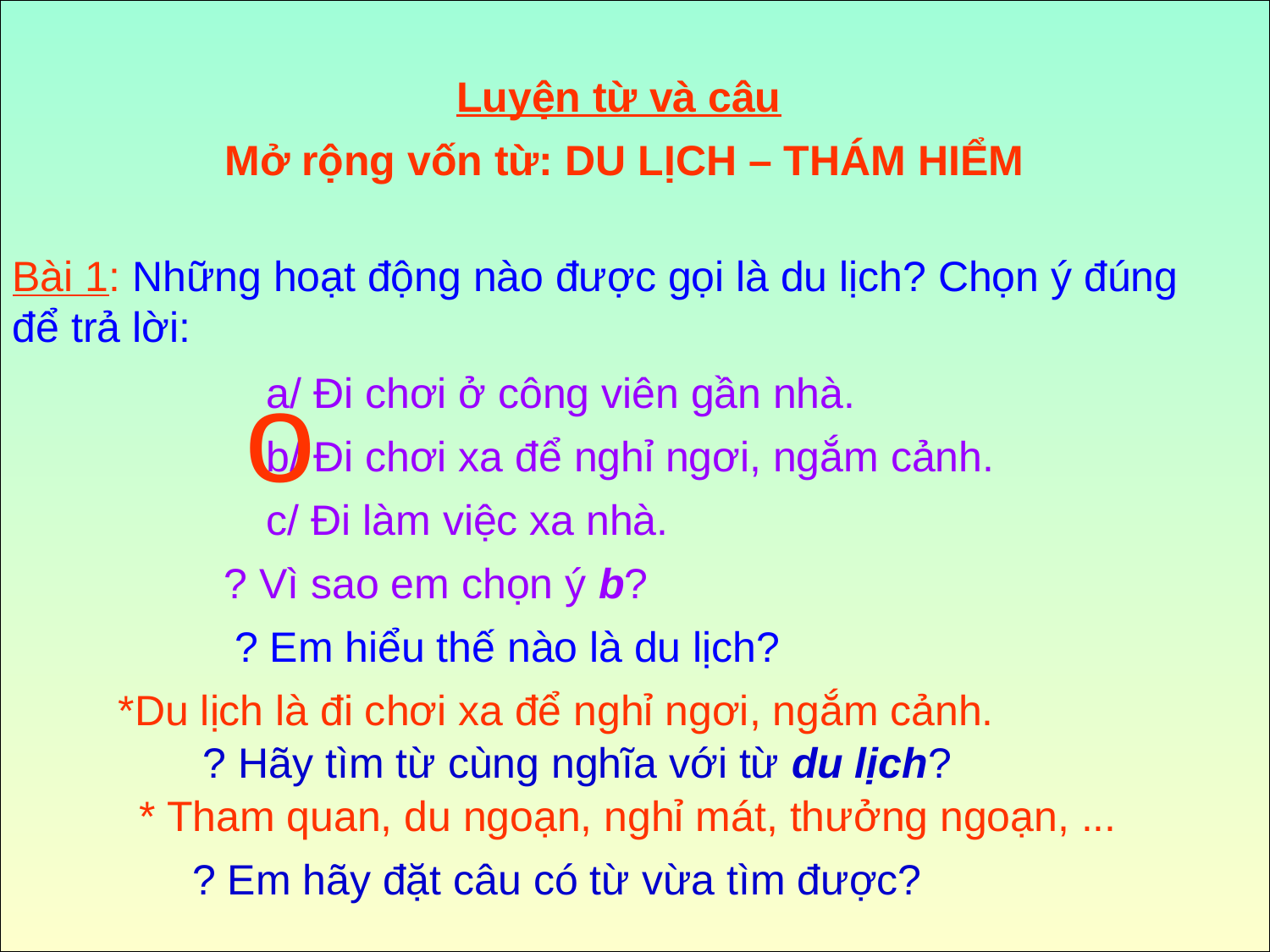

Luyện từ và câu
Mở rộng vốn từ: DU LỊCH – THÁM HIỂM
Bài 1: Những hoạt động nào được gọi là du lịch? Chọn ý đúng để trả lời:
o
a/ Đi chơi ở công viên gần nhà.
b/ Đi chơi xa để nghỉ ngơi, ngắm cảnh.
c/ Đi làm việc xa nhà.
? Vì sao em chọn ý b?
? Em hiểu thế nào là du lịch?
*Du lịch là đi chơi xa để nghỉ ngơi, ngắm cảnh.
? Hãy tìm từ cùng nghĩa với từ du lịch?
* Tham quan, du ngoạn, nghỉ mát, thưởng ngoạn, ...
? Em hãy đặt câu có từ vừa tìm được?